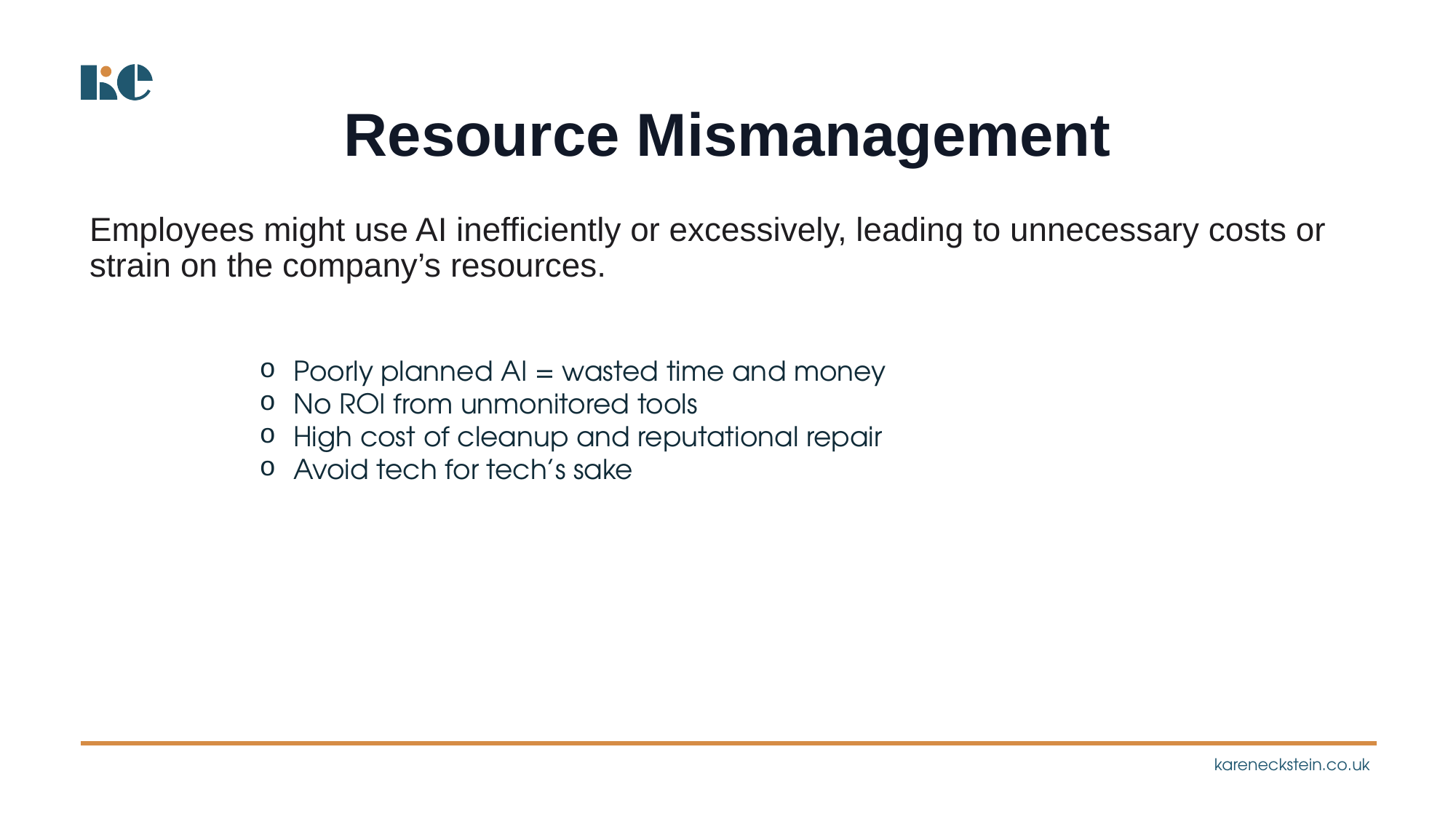

Resource Mismanagement
Employees might use AI inefficiently or excessively, leading to unnecessary costs or strain on the company’s resources.
Poorly planned AI = wasted time and money
No ROI from unmonitored tools
High cost of cleanup and reputational repair
Avoid tech for tech’s sake